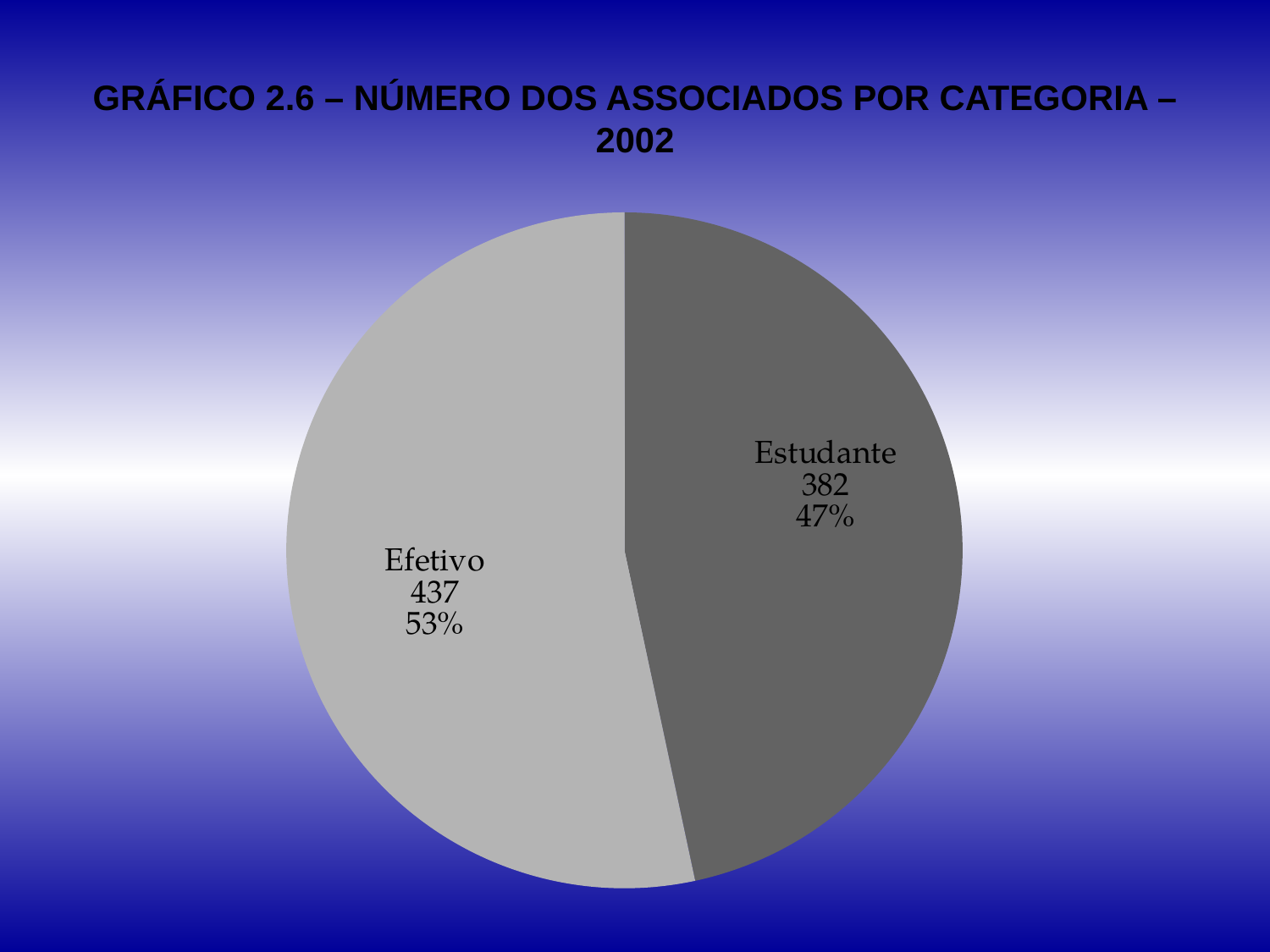

# GRÁFICO 2.6 – NÚMERO DOS ASSOCIADOS POR CATEGORIA – 2002

### Chart

| Category | N |
|---|---|
| Estudante | 382.0 |
| Efetivo | 437.0 |
| Institucional | 0.0 |